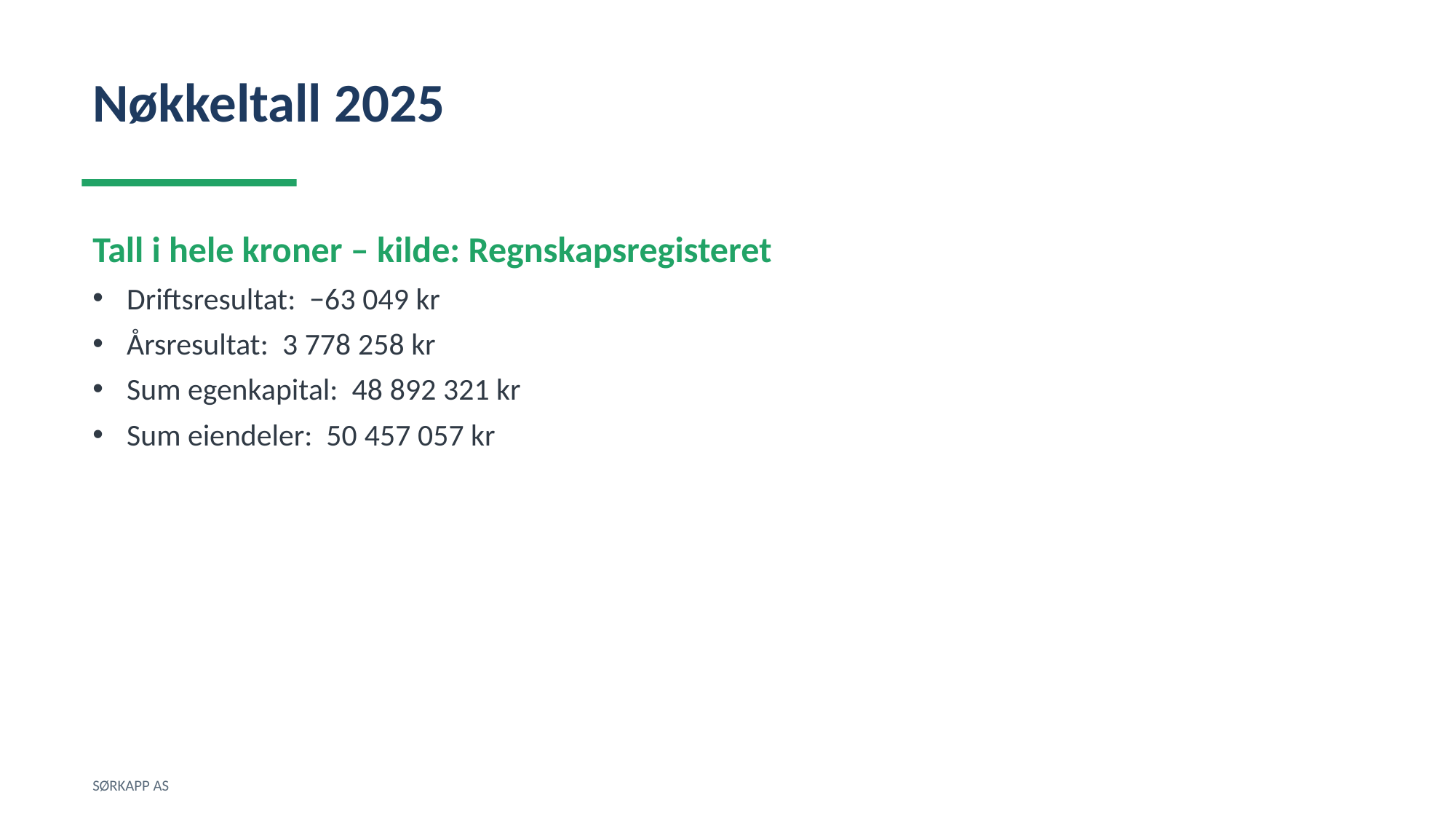

Nøkkeltall 2025

Tall i hele kroner – kilde: Regnskapsregisteret
Driftsresultat:  −63 049 kr
Årsresultat:  3 778 258 kr
Sum egenkapital:  48 892 321 kr
Sum eiendeler:  50 457 057 kr
SØRKAPP AS